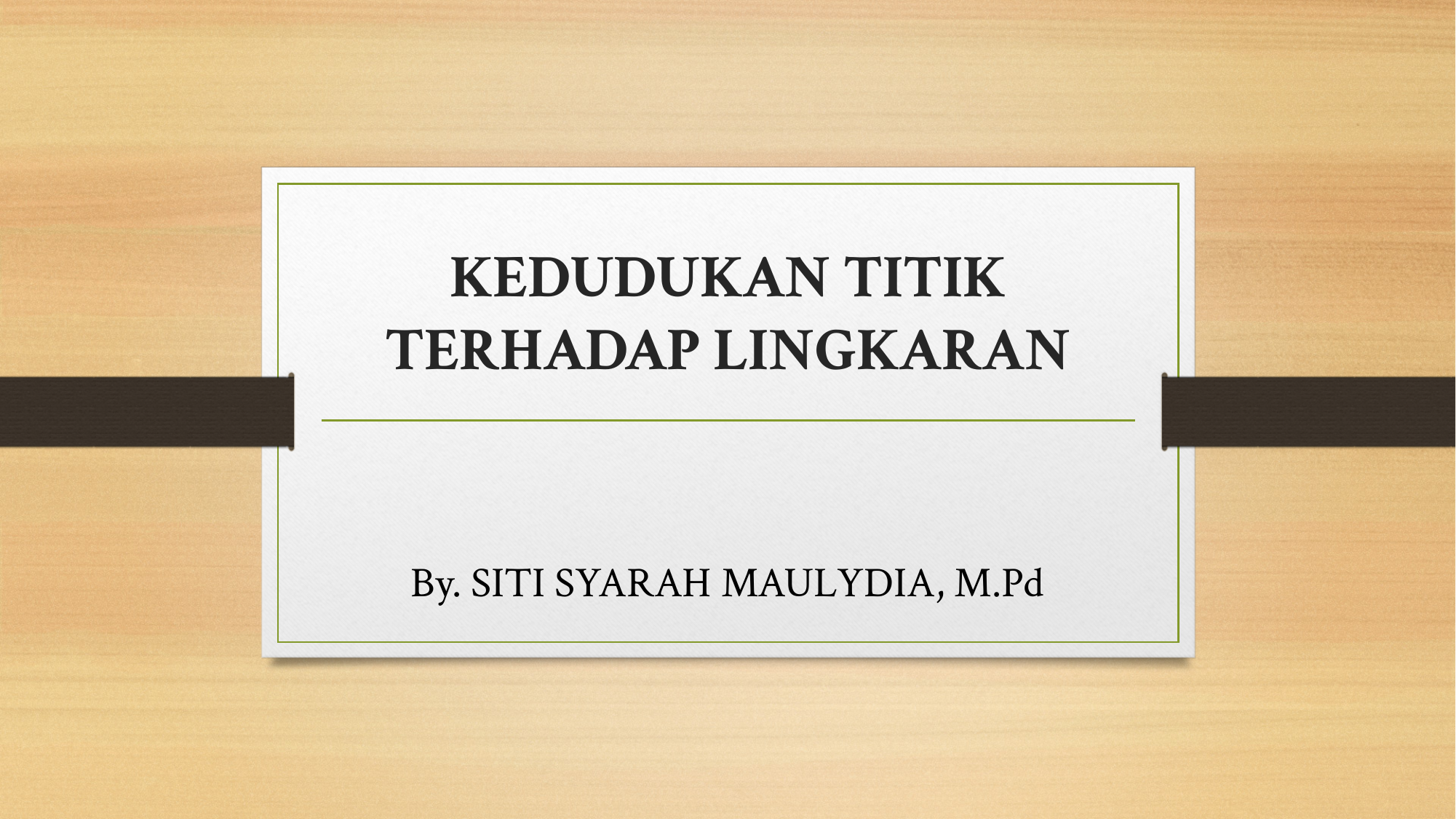

# KEDUDUKAN TITIK TERHADAP LINGKARAN
By. SITI SYARAH MAULYDIA, M.Pd